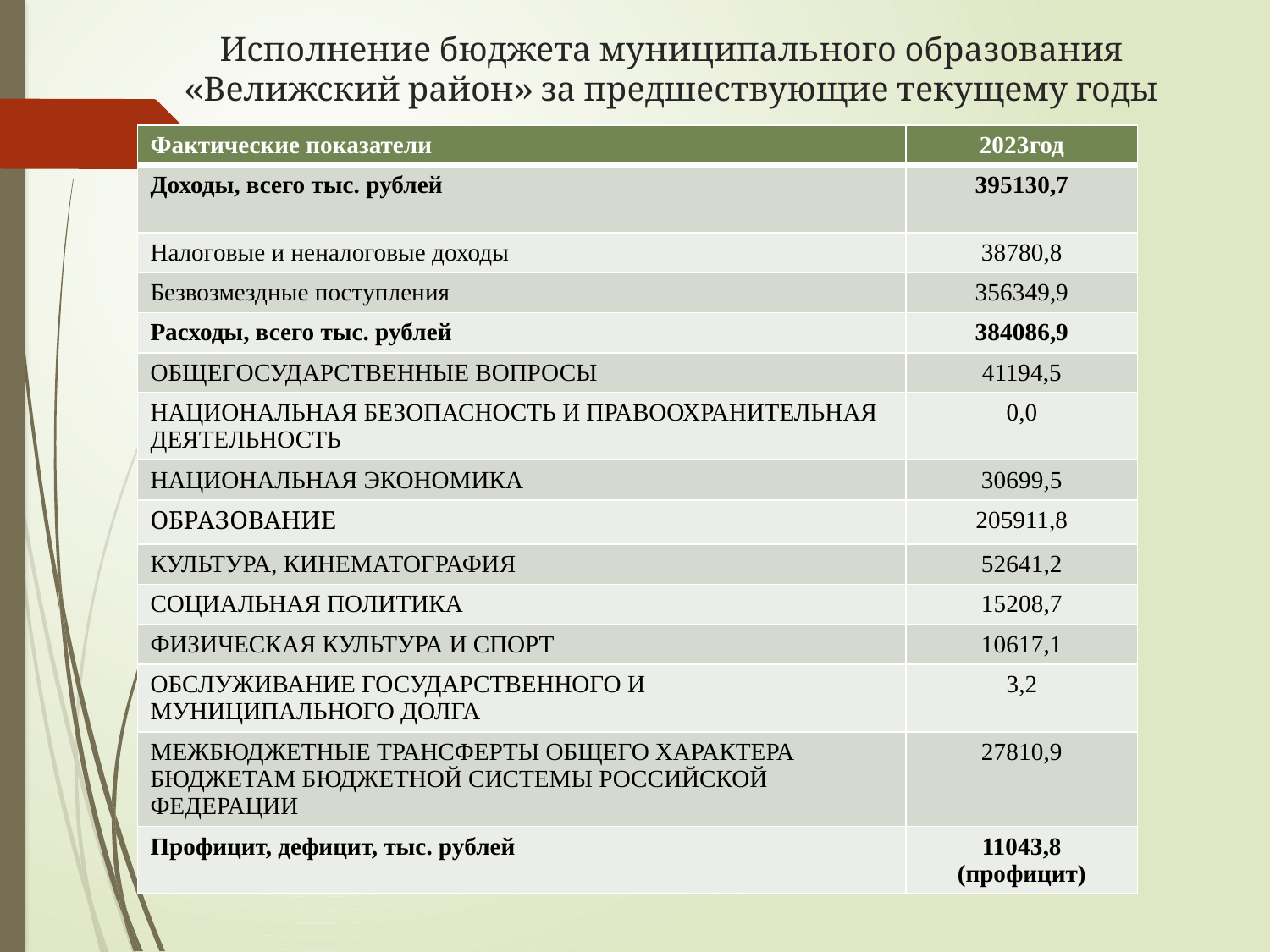

# Исполнение бюджета муниципального образования «Велижский район» за предшествующие текущему годы
| Фактические показатели | 2023год |
| --- | --- |
| Доходы, всего тыс. рублей | 395130,7 |
| Налоговые и неналоговые доходы | 38780,8 |
| Безвозмездные поступления | 356349,9 |
| Расходы, всего тыс. рублей | 384086,9 |
| ОБЩЕГОСУДАРСТВЕННЫЕ ВОПРОСЫ | 41194,5 |
| НАЦИОНАЛЬНАЯ БЕЗОПАСНОСТЬ И ПРАВООХРАНИТЕЛЬНАЯ ДЕЯТЕЛЬНОСТЬ | 0,0 |
| НАЦИОНАЛЬНАЯ ЭКОНОМИКА | 30699,5 |
| ОБРАЗОВАНИЕ | 205911,8 |
| КУЛЬТУРА, КИНЕМАТОГРАФИЯ | 52641,2 |
| СОЦИАЛЬНАЯ ПОЛИТИКА | 15208,7 |
| ФИЗИЧЕСКАЯ КУЛЬТУРА И СПОРТ | 10617,1 |
| ОБСЛУЖИВАНИЕ ГОСУДАРСТВЕННОГО И МУНИЦИПАЛЬНОГО ДОЛГА | 3,2 |
| МЕЖБЮДЖЕТНЫЕ ТРАНСФЕРТЫ ОБЩЕГО ХАРАКТЕРА БЮДЖЕТАМ БЮДЖЕТНОЙ СИСТЕМЫ РОССИЙСКОЙ ФЕДЕРАЦИИ | 27810,9 |
| Профицит, дефицит, тыс. рублей | 11043,8 (профицит) |